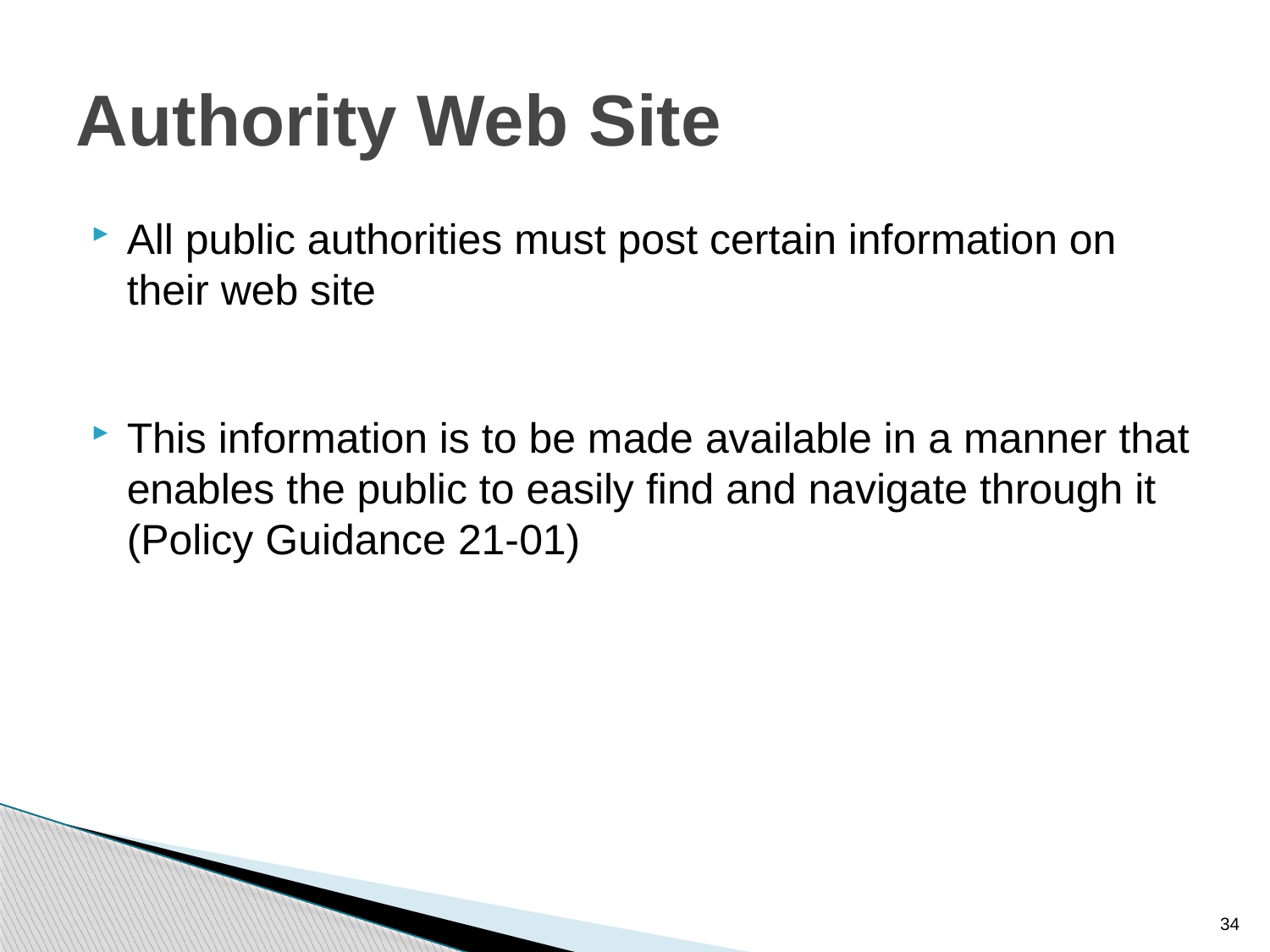

# Authority Web Site
All public authorities must post certain information on their web site

This information is to be made available in a manner that enables the public to easily find and navigate through it (Policy Guidance 21-01)
34